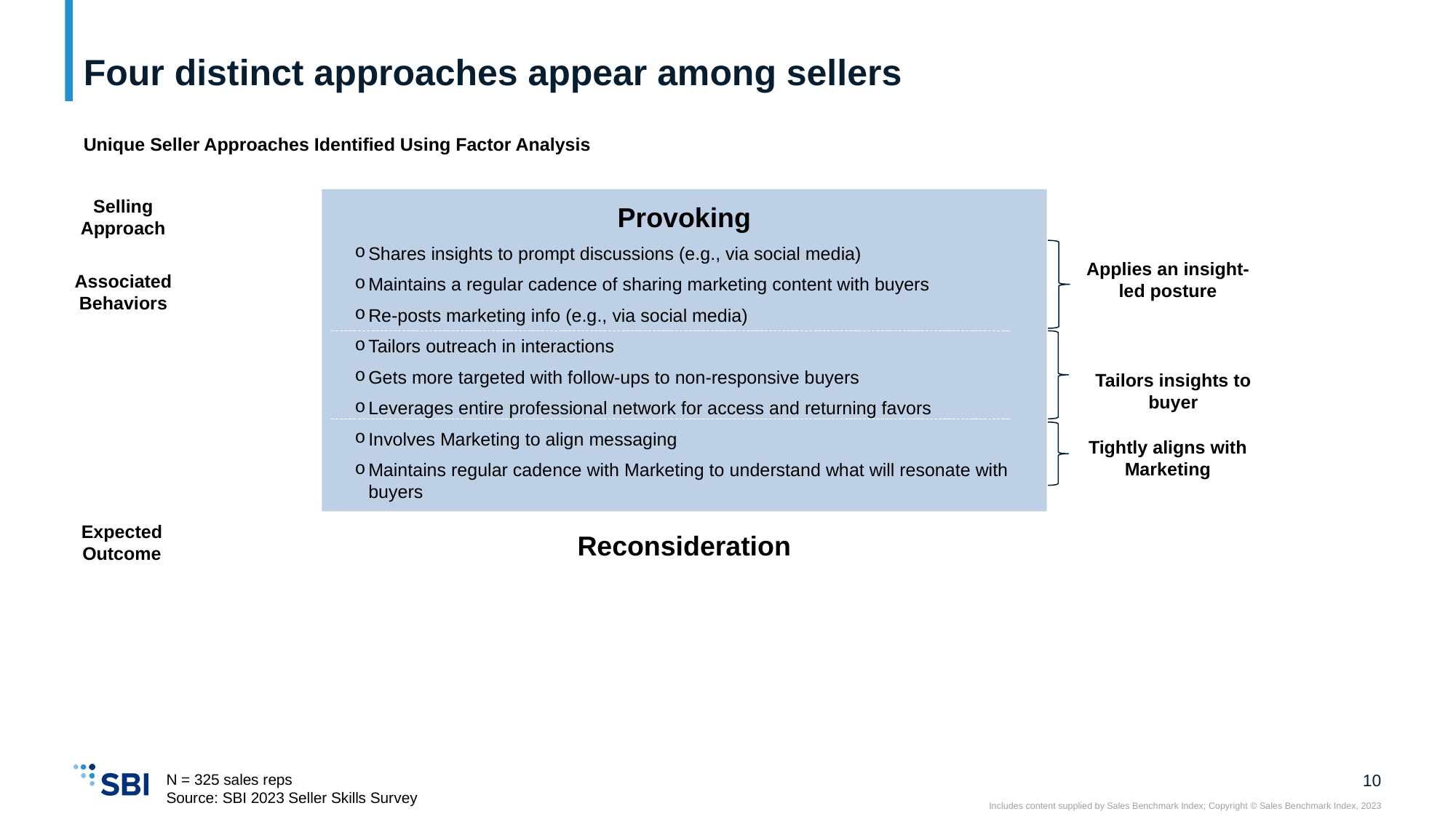

# Four distinct approaches appear among sellers
Unique Seller Approaches Identified Using Factor Analysis
Selling Approach
Provoking
Shares insights to prompt discussions (e.g., via social media)
Maintains a regular cadence of sharing marketing content with buyers
Re-posts marketing info (e.g., via social media)
Tailors outreach in interactions
Gets more targeted with follow-ups to non-responsive buyers
Leverages entire professional network for access and returning favors
Involves Marketing to align messaging
Maintains regular cadence with Marketing to understand what will resonate with buyers

Applies an insight-led posture
Associated Behaviors

Tailors insights to buyer

Tightly aligns with Marketing
Expected Outcome
Reconsideration
N = 325 sales reps
Source: SBI 2023 Seller Skills Survey